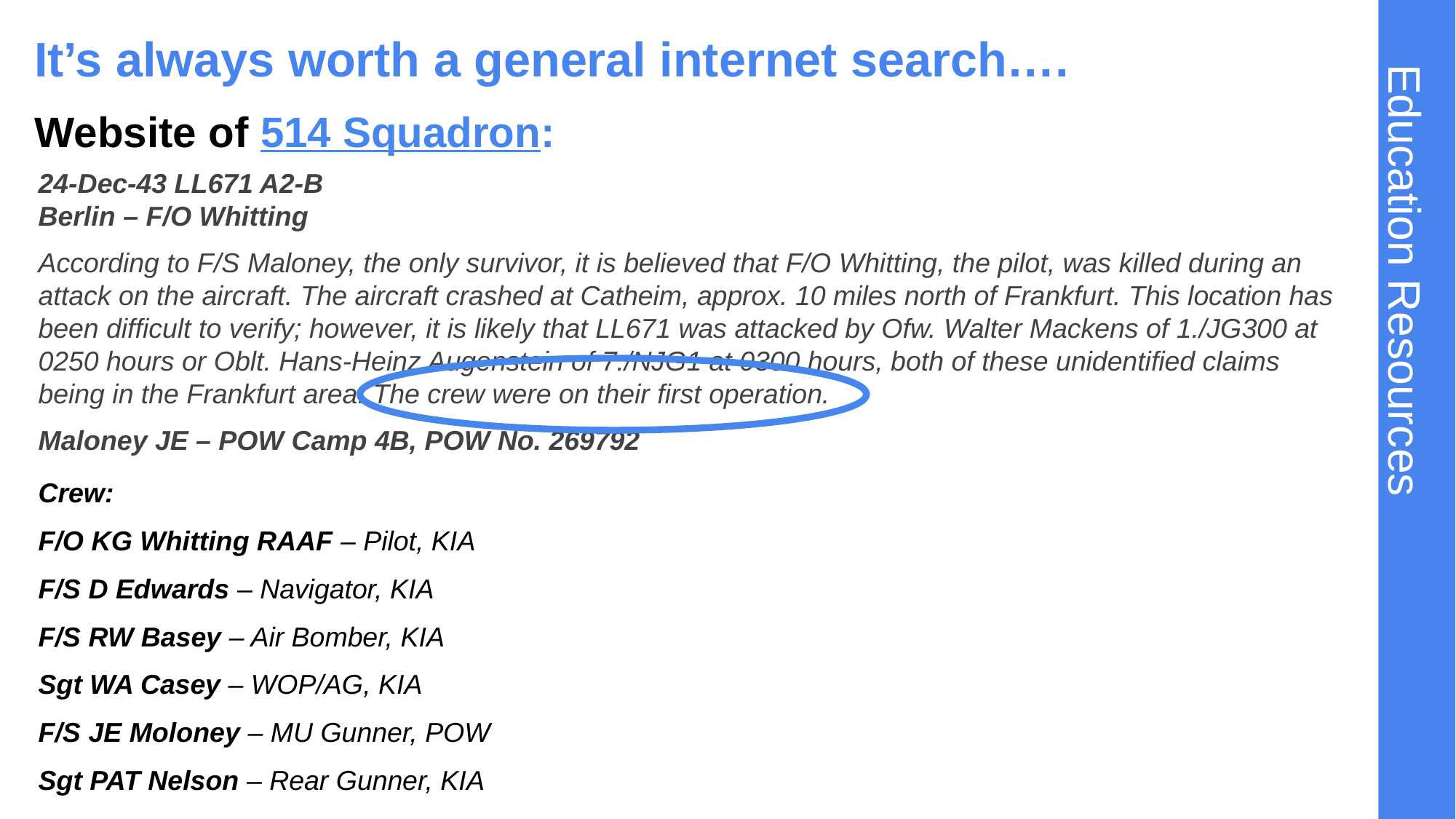

# It’s always worth a general internet search…. (2)
Website of 514 Squadron:
24-Dec-43 LL671 A2-B
Berlin – F/O Whitting
According to F/S Maloney, the only survivor, it is believed that F/O Whitting, the pilot, was killed during an attack on the aircraft. The aircraft crashed at Catheim, approx. 10 miles north of Frankfurt. This location has been difficult to verify; however, it is likely that LL671 was attacked by Ofw. Walter Mackens of 1./JG300 at 0250 hours or Oblt. Hans-Heinz Augenstein of 7./NJG1 at 0300 hours, both of these unidentified claims being in the Frankfurt area. The crew were on their first operation.
Maloney JE – POW Camp 4B, POW No. 269792
Crew:
F/O KG Whitting RAAF – Pilot, KIA
F/S D Edwards – Navigator, KIA
F/S RW Basey – Air Bomber, KIA
Sgt WA Casey – WOP/AG, KIA
F/S JE Moloney – MU Gunner, POW
Sgt PAT Nelson – Rear Gunner, KIA